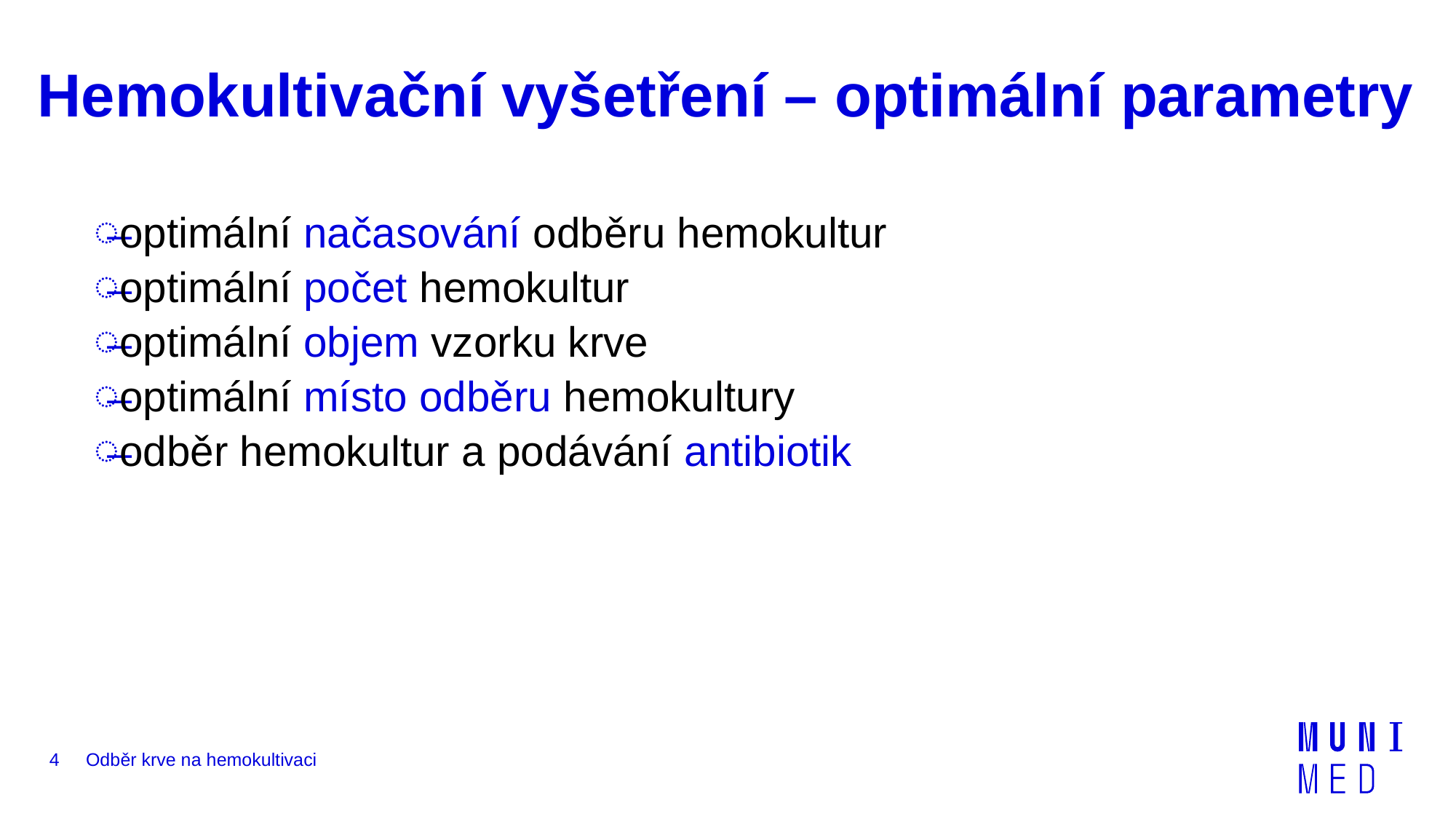

# Hemokultivační vyšetření – optimální parametry
optimální načasování odběru hemokultur
optimální počet hemokultur
optimální objem vzorku krve
optimální místo odběru hemokultury
odběr hemokultur a podávání antibiotik

4
Odběr krve na hemokultivaci